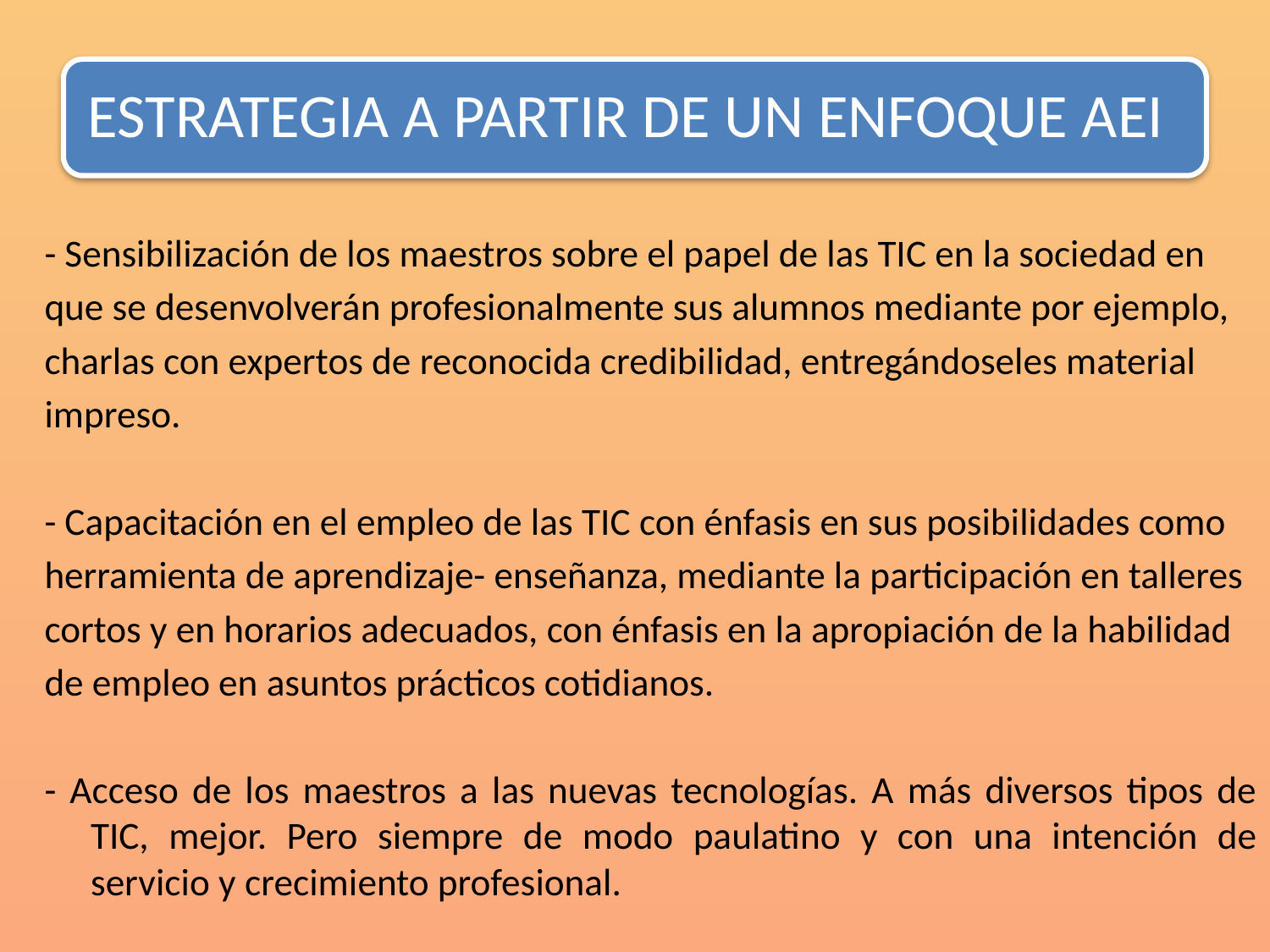

ESTRATEGIA A PARTIR DE UN ENFOQUE AEI
- Sensibilización de los maestros sobre el papel de las TIC en la sociedad en
que se desenvolverán profesionalmente sus alumnos mediante por ejemplo,
charlas con expertos de reconocida credibilidad, entregándoseles material
impreso.

- Capacitación en el empleo de las TIC con énfasis en sus posibilidades como
herramienta de aprendizaje- enseñanza, mediante la participación en talleres
cortos y en horarios adecuados, con énfasis en la apropiación de la habilidad
de empleo en asuntos prácticos cotidianos.

- Acceso de los maestros a las nuevas tecnologías. A más diversos tipos de TIC, mejor. Pero siempre de modo paulatino y con una intención de servicio y crecimiento profesional.